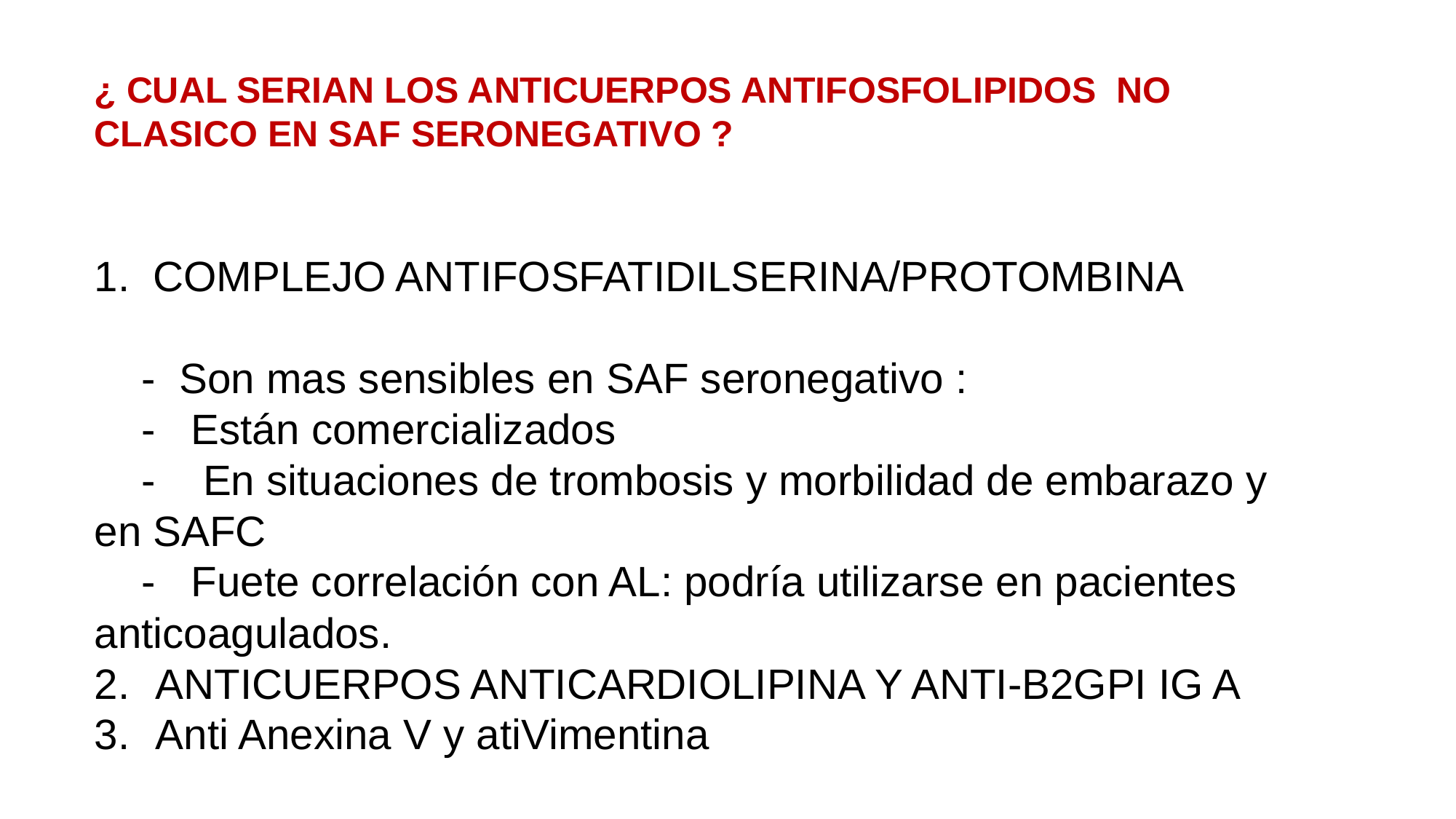

¿ CUAL SERIAN LOS ANTICUERPOS ANTIFOSFOLIPIDOS  NO CLASICO EN SAF SERONEGATIVO ?

1.  COMPLEJO ANTIFOSFATIDILSERINA/PROTOMBINA

    -  Son mas sensibles en SAF seronegativo :
    -   Están comercializados
    -    En situaciones de trombosis y morbilidad de embarazo y en SAFC
    -   Fuete correlación con AL: podría utilizarse en pacientes anticoagulados.
ANTICUERPOS ANTICARDIOLIPINA Y ANTI-B2GPI IG A
Anti Anexina V y atiVimentina